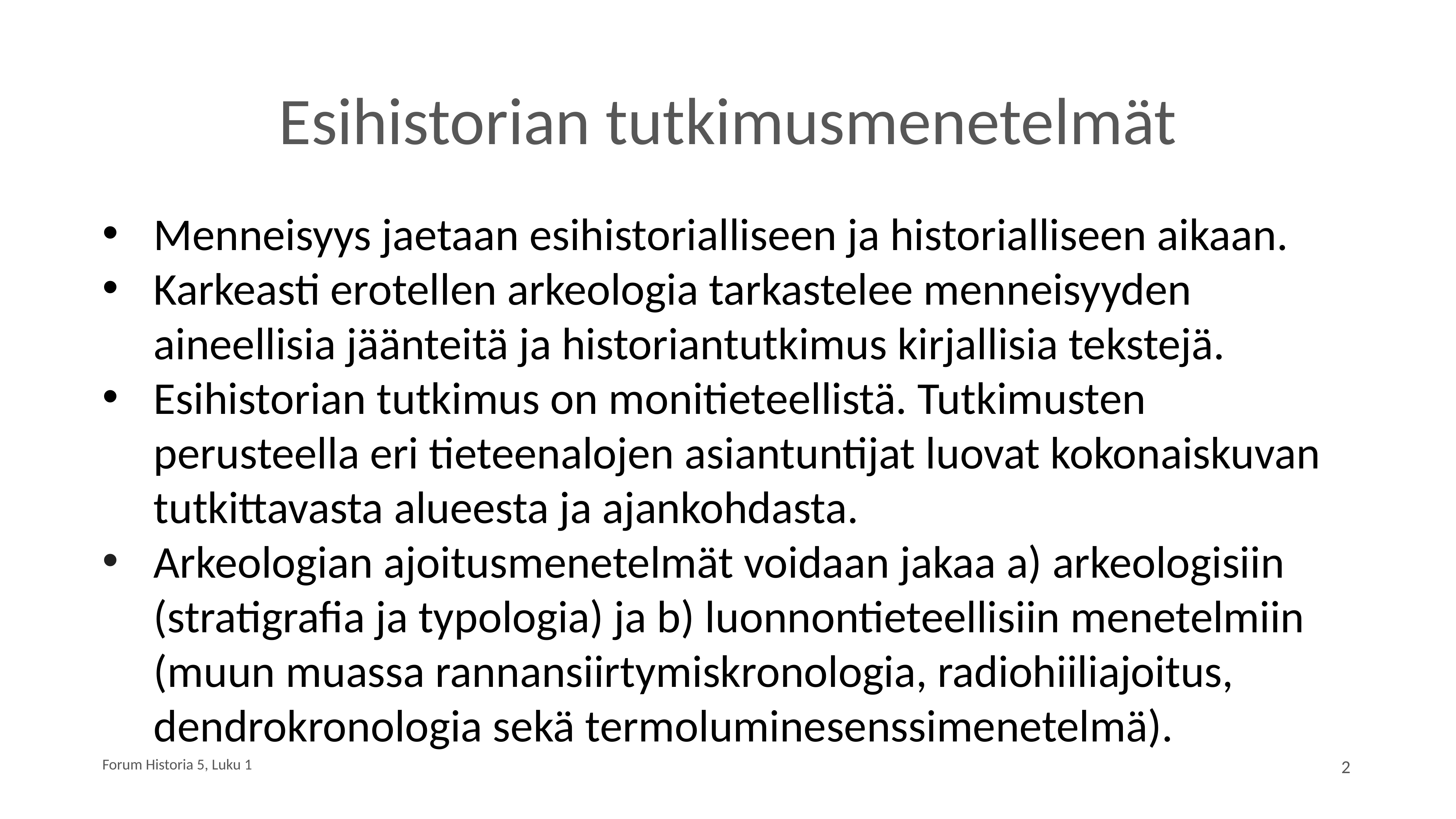

# Esihistorian tutkimusmenetelmät
Menneisyys jaetaan esihistorialliseen ja historialliseen aikaan.
Karkeasti erotellen arkeologia tarkastelee menneisyyden aineellisia jäänteitä ja historiantutkimus kirjallisia tekstejä.
Esihistorian tutkimus on monitieteellistä. Tutkimusten perusteella eri tieteenalojen asiantuntijat luovat kokonaiskuvan tutkittavasta alueesta ja ajankohdasta.
Arkeologian ajoitusmenetelmät voidaan jakaa a) arkeologisiin
(stratigrafia ja typologia) ja b) luonnontieteellisiin menetelmiin  (muun muassa rannansiirtymiskronologia, radiohiiliajoitus, dendrokronologia sekä termoluminesenssimenetelmä).
Forum Historia 5, Luku 1
2